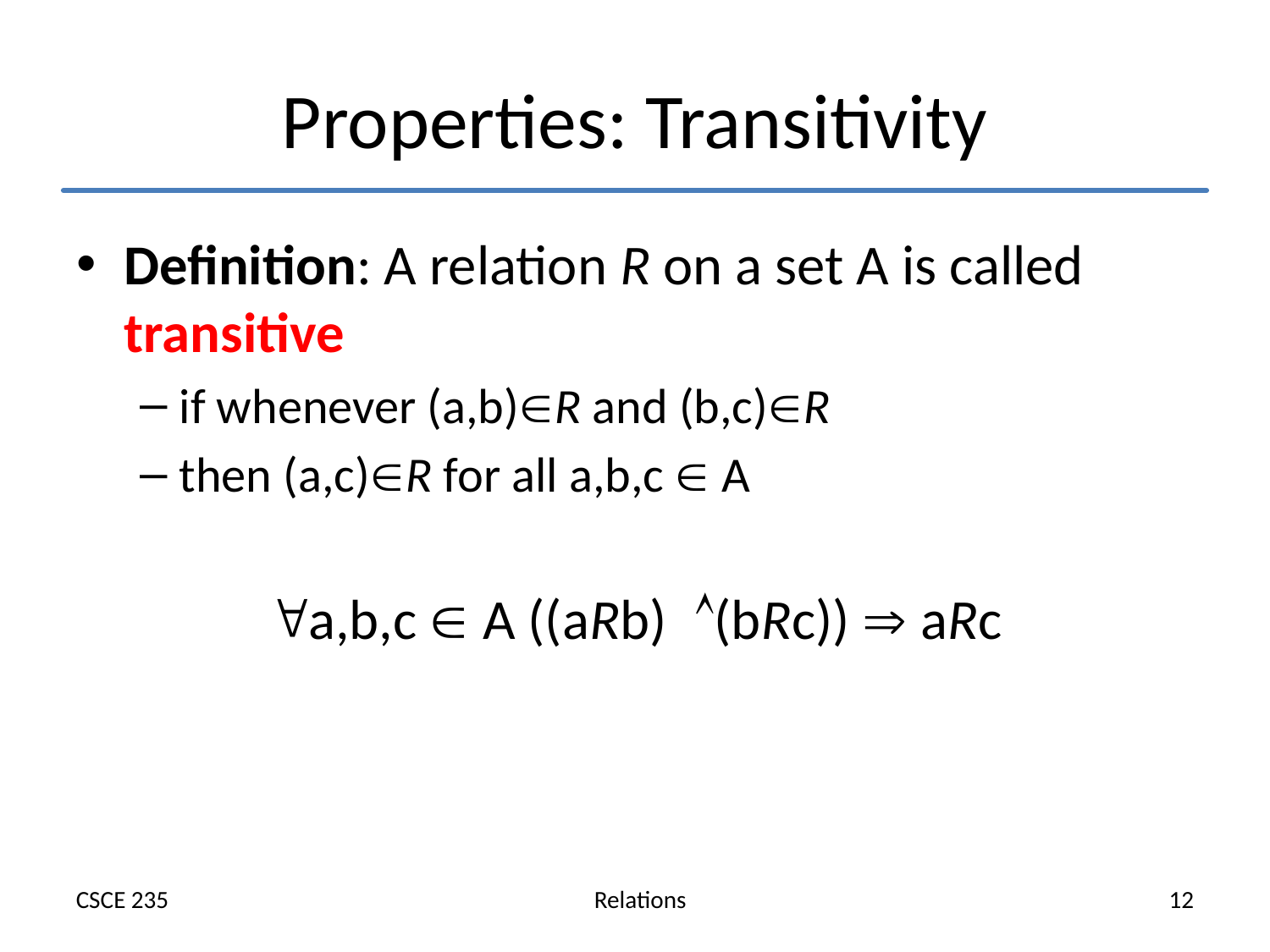

# Properties: Transitivity
Definition: A relation R on a set A is called transitive
if whenever (a,b)∈R and (b,c)∈R
then (a,c)∈R for all a,b,c ∈ A

∀a,b,c ∈ A ((aRb) ∧(bRc)) ⇒ aRc